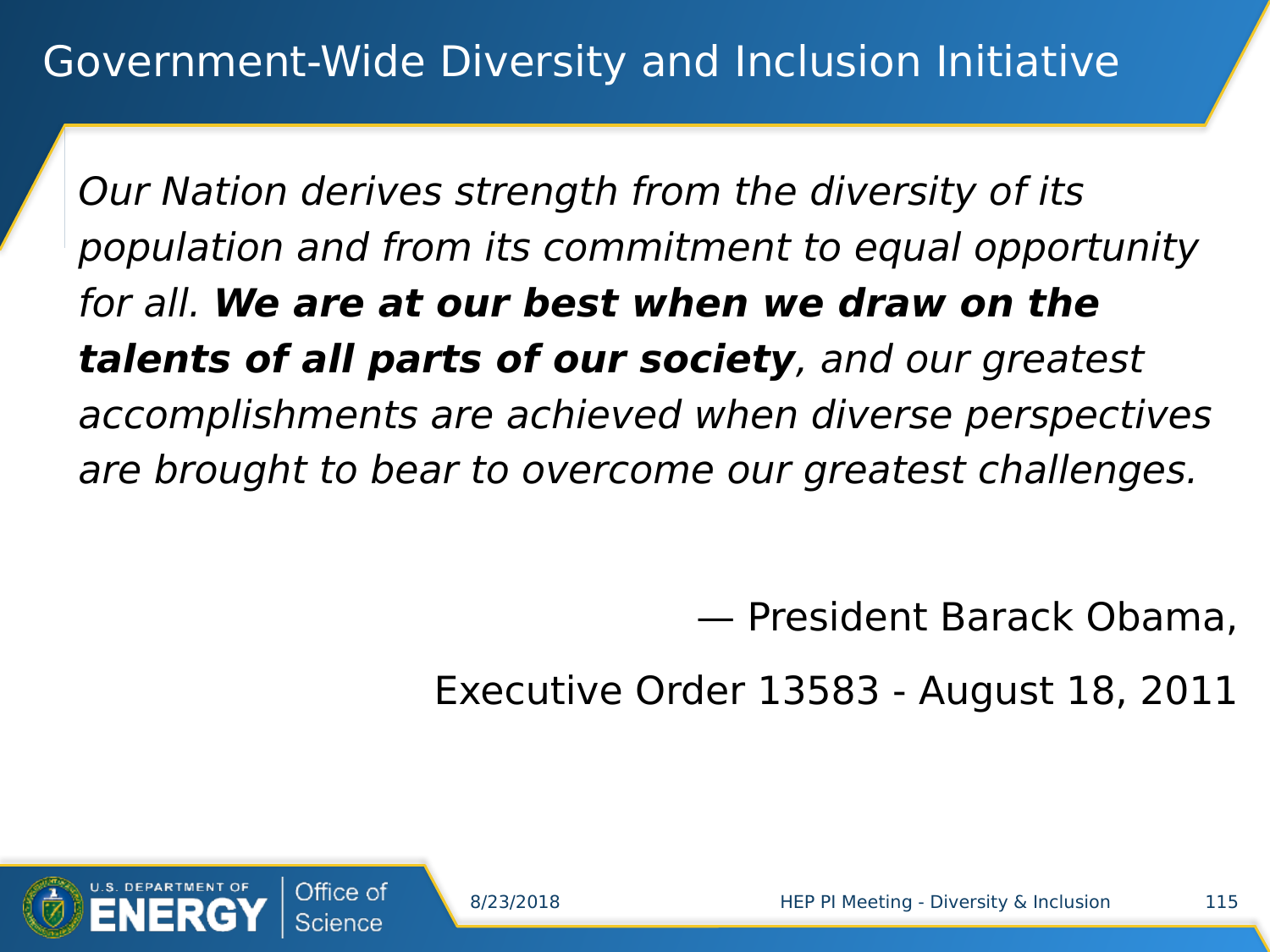

# Government-Wide Diversity and Inclusion Initiative
Our Nation derives strength from the diversity of its population and from its commitment to equal opportunity for all. We are at our best when we draw on the talents of all parts of our society, and our greatest accomplishments are achieved when diverse perspectives are brought to bear to overcome our greatest challenges.

— President Barack Obama,
	 Executive Order 13583 - August 18, 2011

8/23/2018
HEP PI Meeting - Diversity & Inclusion
115